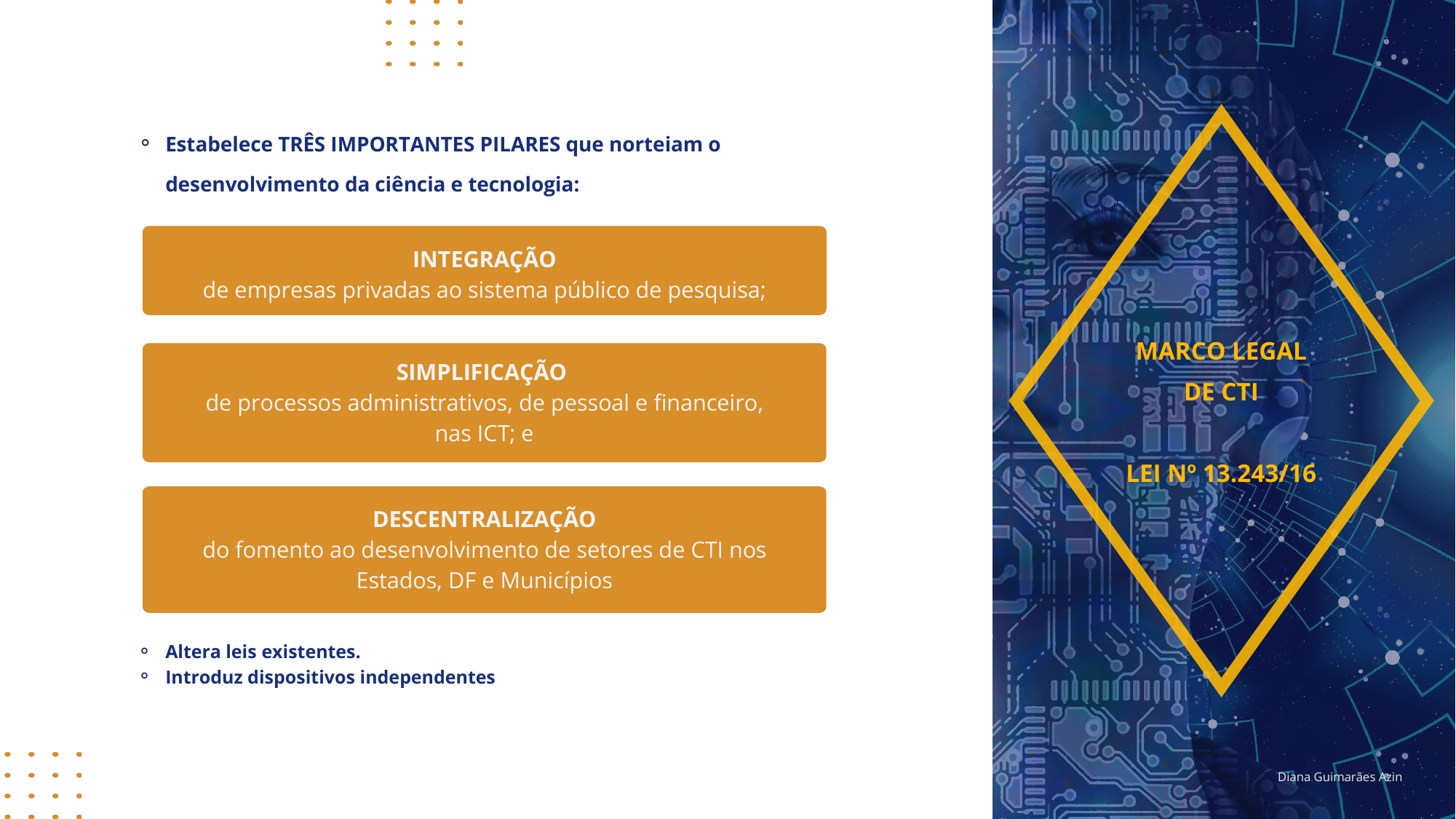

Estabelece TRÊS IMPORTANTES PILARES que norteiam o desenvolvimento da ciência e tecnologia:

INTEGRAÇÃO
de empresas privadas ao sistema público de pesquisa;
MARCO LEGAL
DE CTI

LEI Nº 13.243/16

SIMPLIFICAÇÃO
de processos administrativos, de pessoal e financeiro, nas ICT; e

DESCENTRALIZAÇÃO
do fomento ao desenvolvimento de setores de CTI nos Estados, DF e Municípios
Altera leis existentes.
Introduz dispositivos independentes

Diana Guimarães Azin